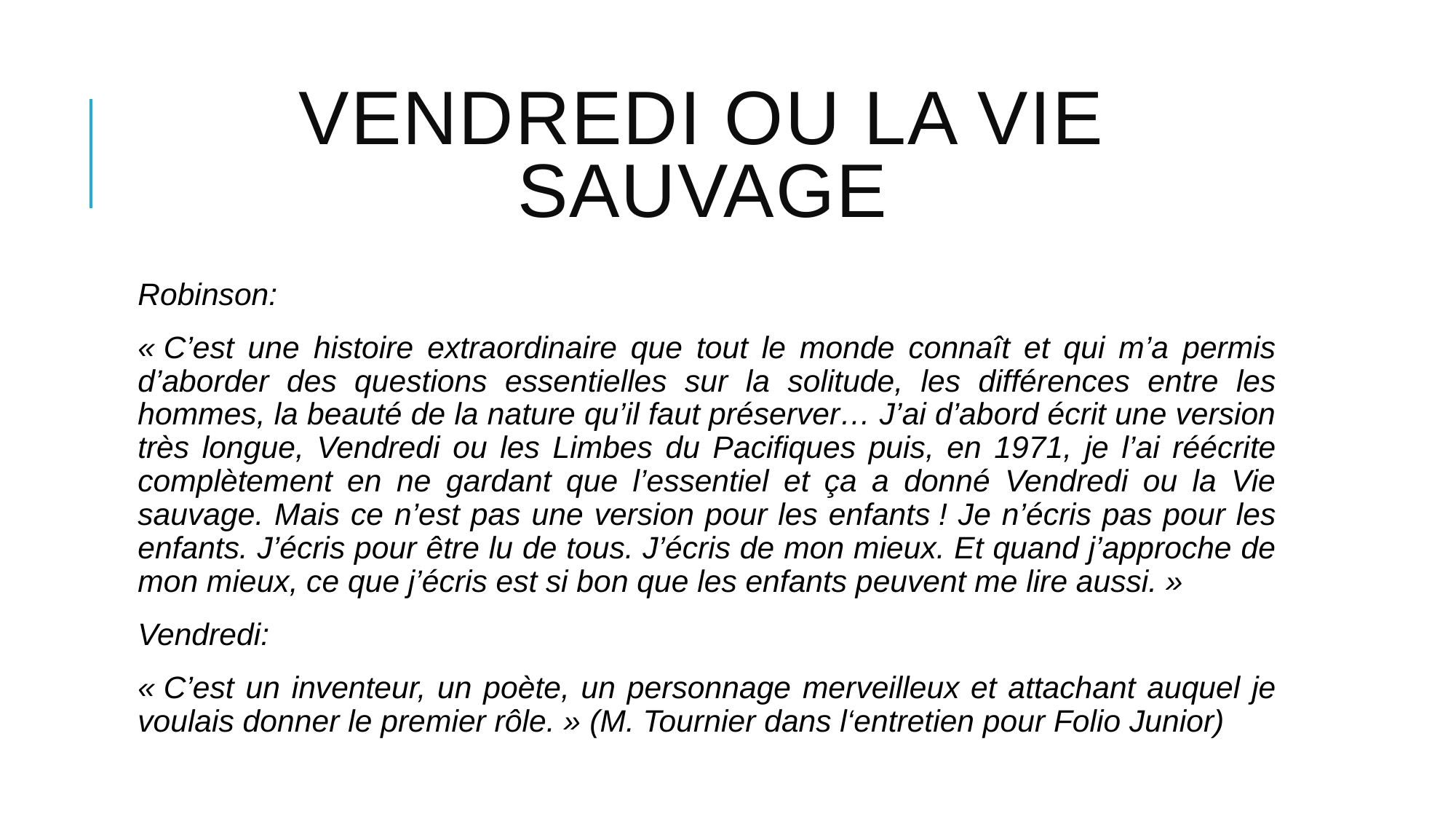

# Vendredi ou la vie sauvage
Robinson:
« C’est une histoire extraordinaire que tout le monde connaît et qui m’a permis d’aborder des questions essentielles sur la solitude, les différences entre les hommes, la beauté de la nature qu’il faut préserver… J’ai d’abord écrit une version très longue, Vendredi ou les Limbes du Pacifiques puis, en 1971, je l’ai réécrite complètement en ne gardant que l’essentiel et ça a donné Vendredi ou la Vie sauvage. Mais ce n’est pas une version pour les enfants ! Je n’écris pas pour les enfants. J’écris pour être lu de tous. J’écris de mon mieux. Et quand j’approche de mon mieux, ce que j’écris est si bon que les enfants peuvent me lire aussi. »
Vendredi:
« C’est un inventeur, un poète, un personnage merveilleux et attachant auquel je voulais donner le premier rôle. » (M. Tournier dans l‘entretien pour Folio Junior)